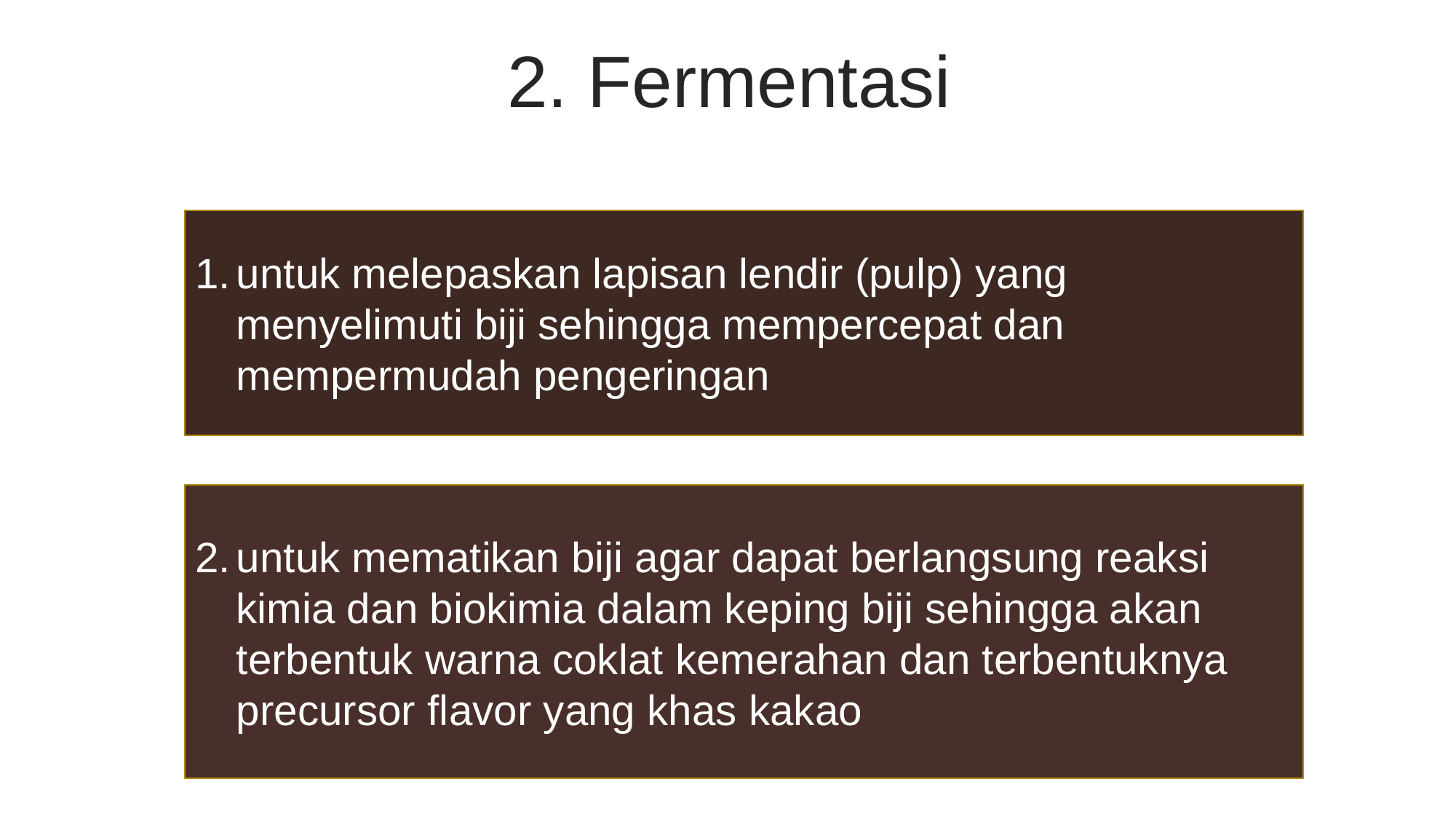

2. Fermentasi
untuk melepaskan lapisan lendir (pulp) yang menyelimuti biji sehingga mempercepat dan mempermudah pengeringan
untuk mematikan biji agar dapat berlangsung reaksi kimia dan biokimia dalam keping biji sehingga akan terbentuk warna coklat kemerahan dan terbentuknya precursor flavor yang khas kakao